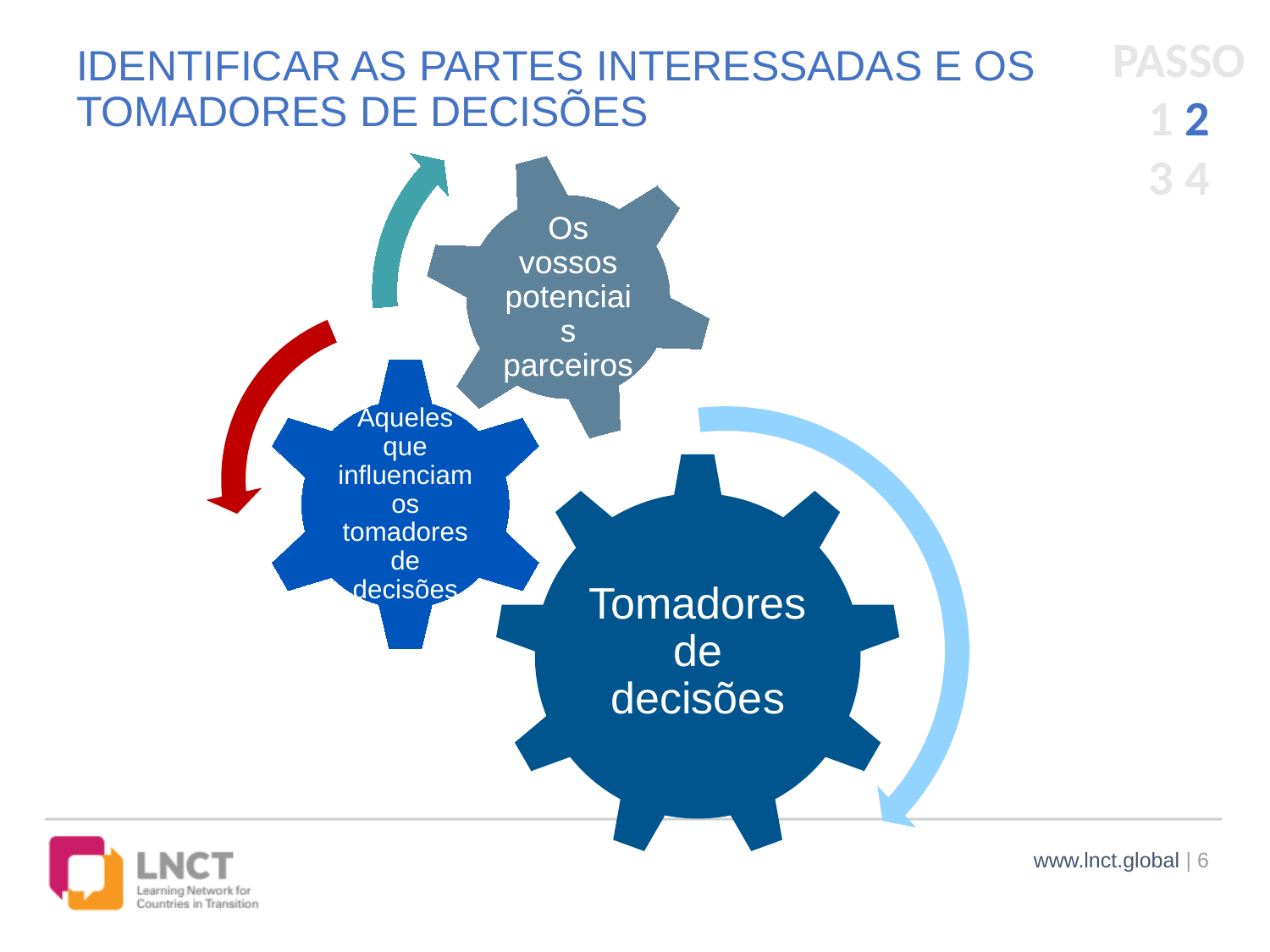

PASSO
1 2
3 4
# IDENTIFICAR AS PARTES INTERESSADAS E OS TOMADORES DE DECISÕES
Tomadores de decisões
Aqueles que influenciam os tomadores de decisões
Os vossos potenciais parceiros
www.lnct.global | 6